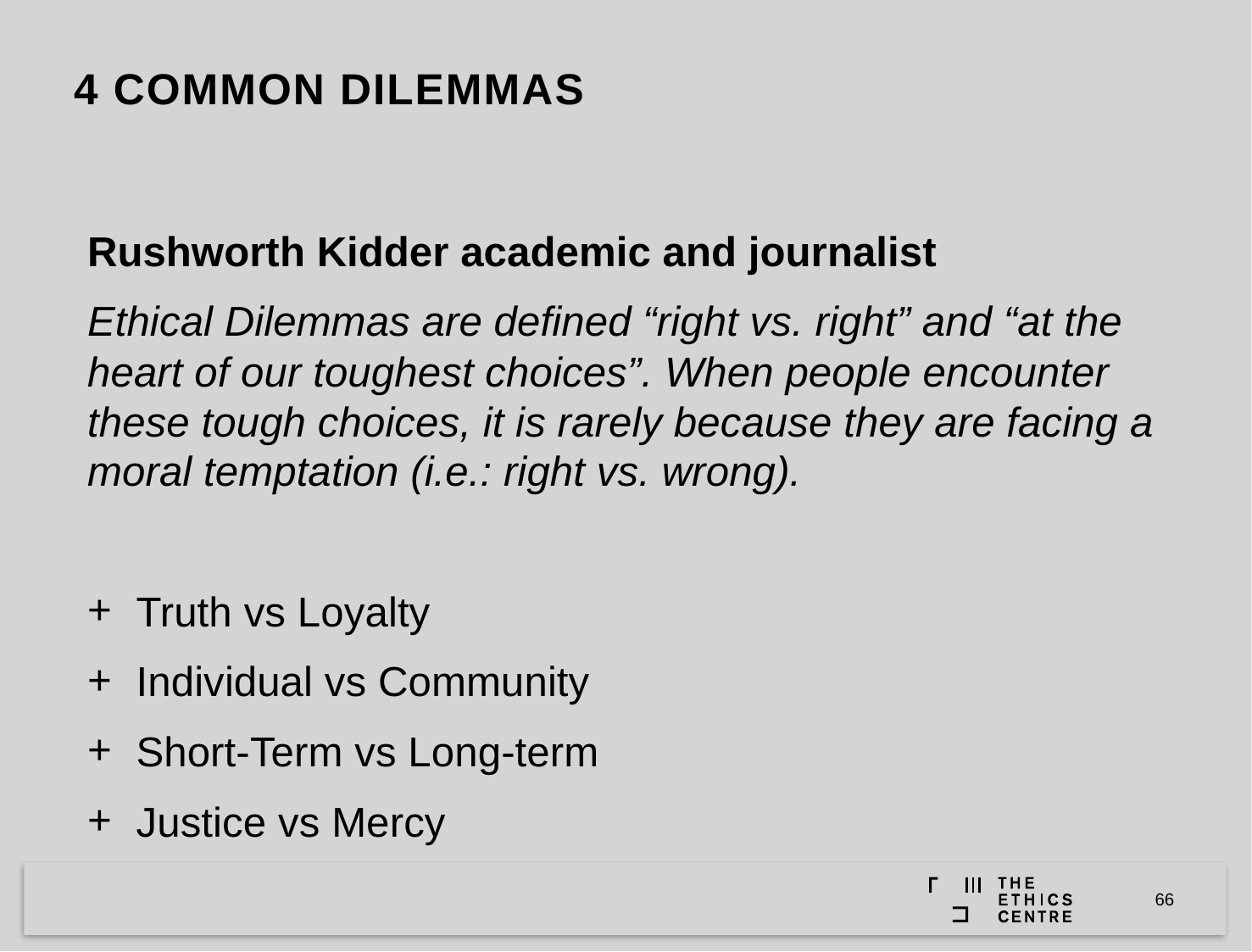

# 4 Common Dilemmas

Rushworth Kidder academic and journalist
Ethical Dilemmas are defined “right vs. right” and “at the heart of our toughest choices”. When people encounter these tough choices, it is rarely because they are facing a moral temptation (i.e.: right vs. wrong).

Truth vs Loyalty
Individual vs Community
Short-Term vs Long-term
Justice vs Mercy